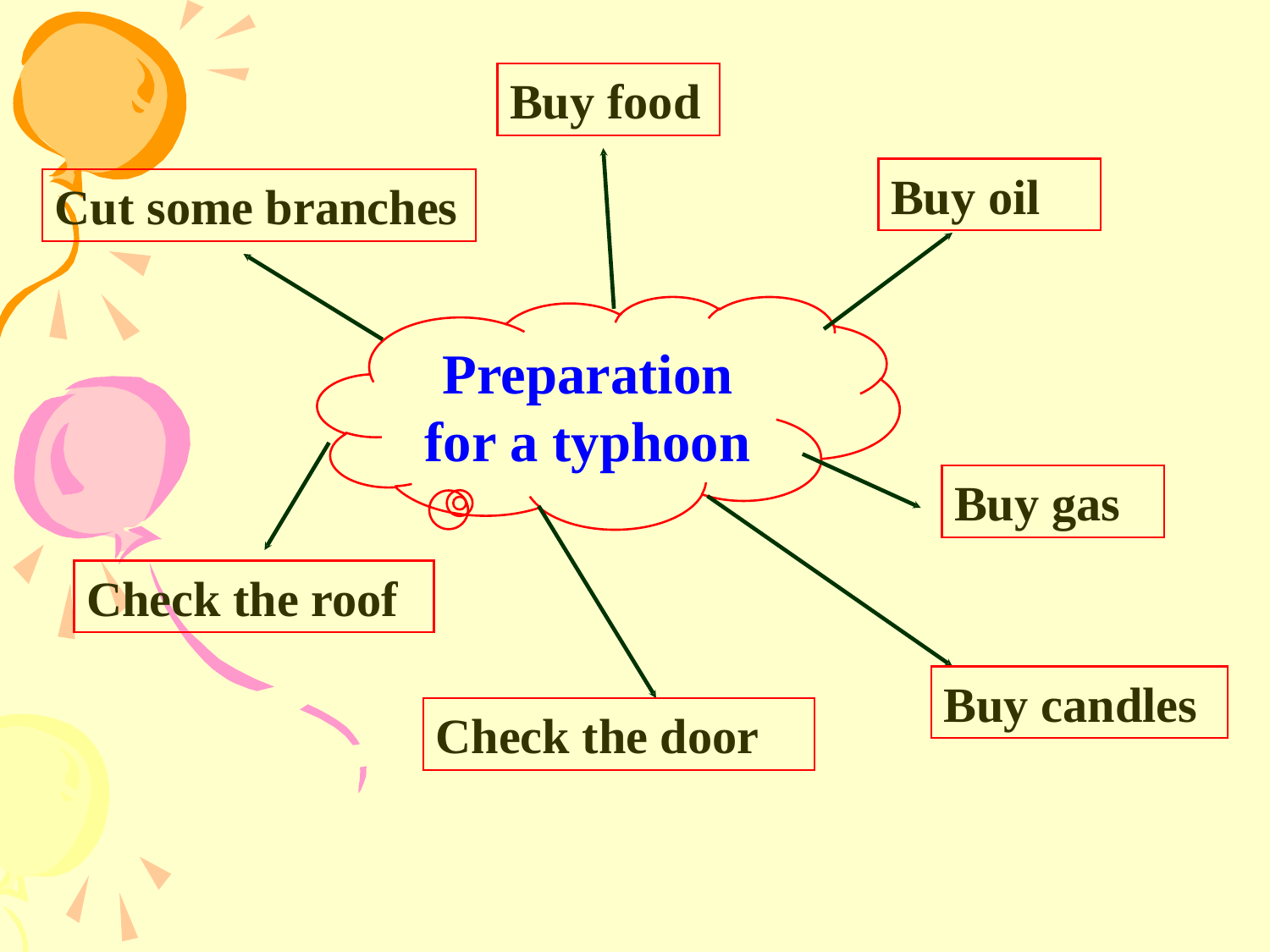

Buy food

Buy oil
Cut some branches

Preparation for a typhoon

Buy gas

Check the roof
Buy candles
Check the door